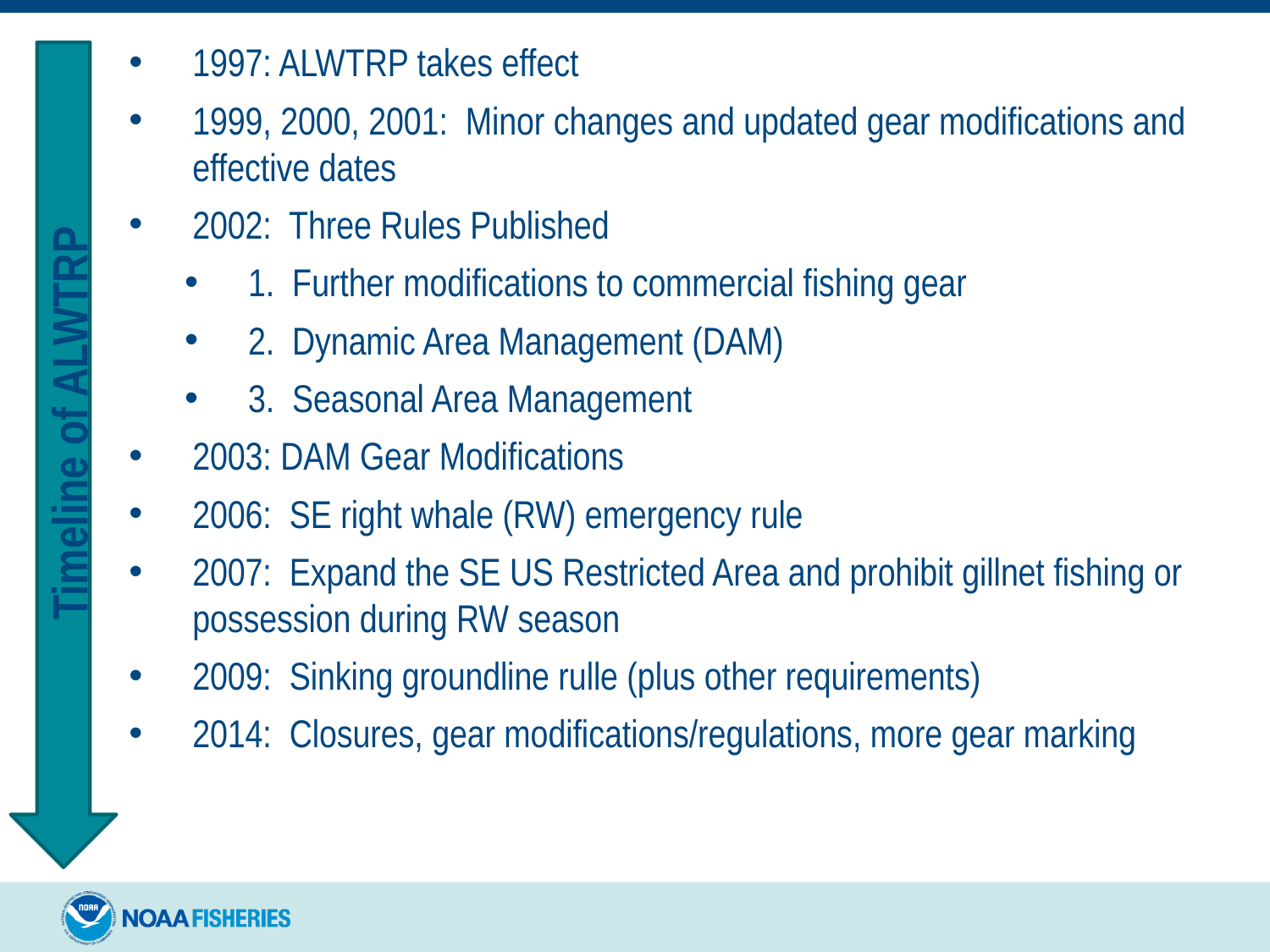

1997: ALWTRP takes effect
1999, 2000, 2001:  Minor changes and updated gear modifications and effective dates
2002:  Three Rules Published
1.  Further modifications to commercial fishing gear
2.  Dynamic Area Management (DAM)
3.  Seasonal Area Management
2003: DAM Gear Modifications
2006:  SE right whale (RW) emergency rule
2007:  Expand the SE US Restricted Area and prohibit gillnet fishing or possession during RW season
2009:  Sinking groundline rulle (plus other requirements)
2014:  Closures, gear modifications/regulations, more gear marking

# Timeline of ALWTRP